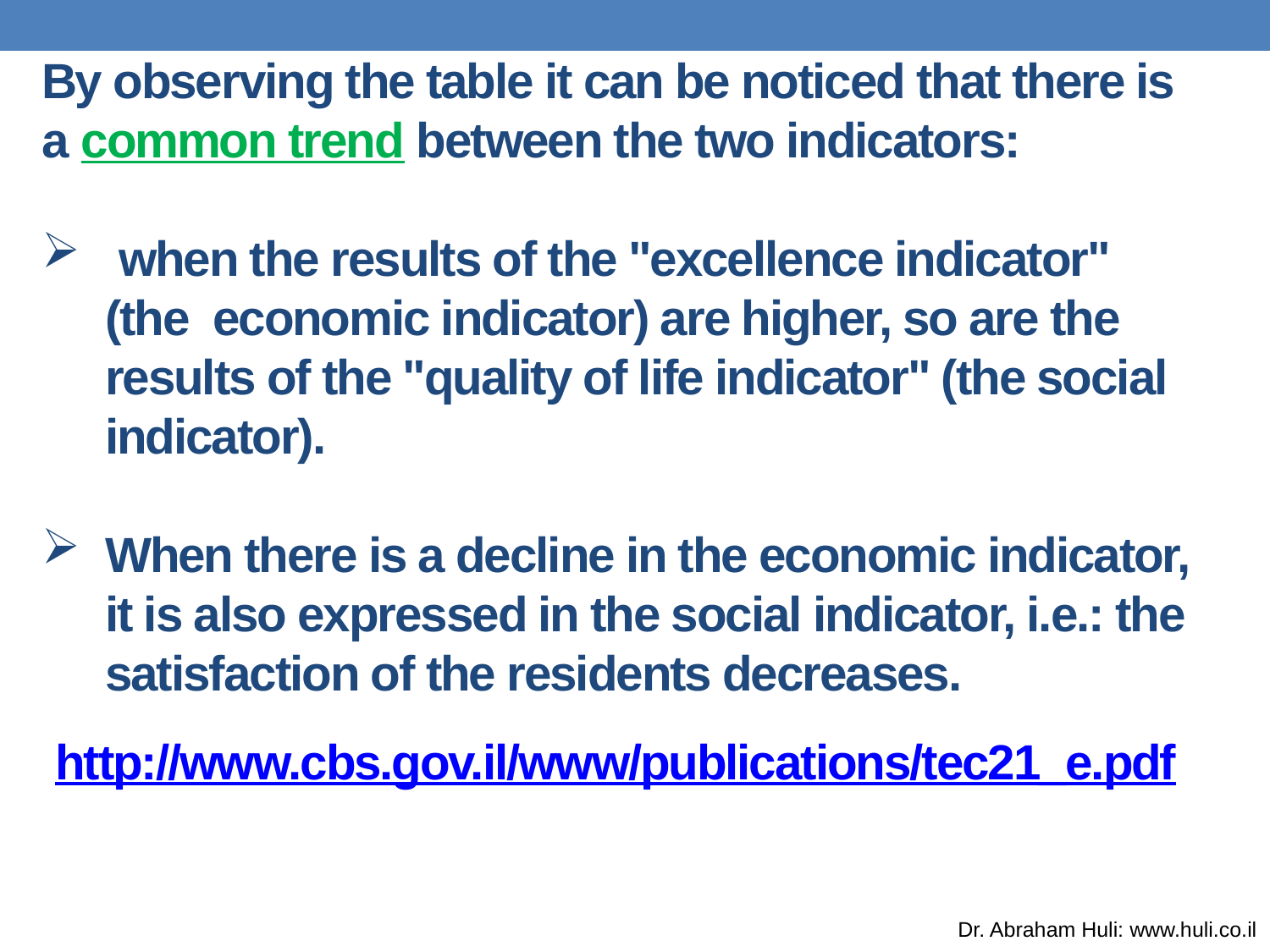

By observing the table it can be noticed that there is a common trend between the two indicators:

 when the results of the "excellence indicator" (the  economic indicator) are higher, so are the results of the "quality of life indicator" (the social indicator).

When there is a decline in the economic indicator, it is also expressed in the social indicator, i.e.: the satisfaction of the residents decreases.
http://www.cbs.gov.il/www/publications/tec21_e.pdf

Dr. Abraham Huli: www.huli.co.il